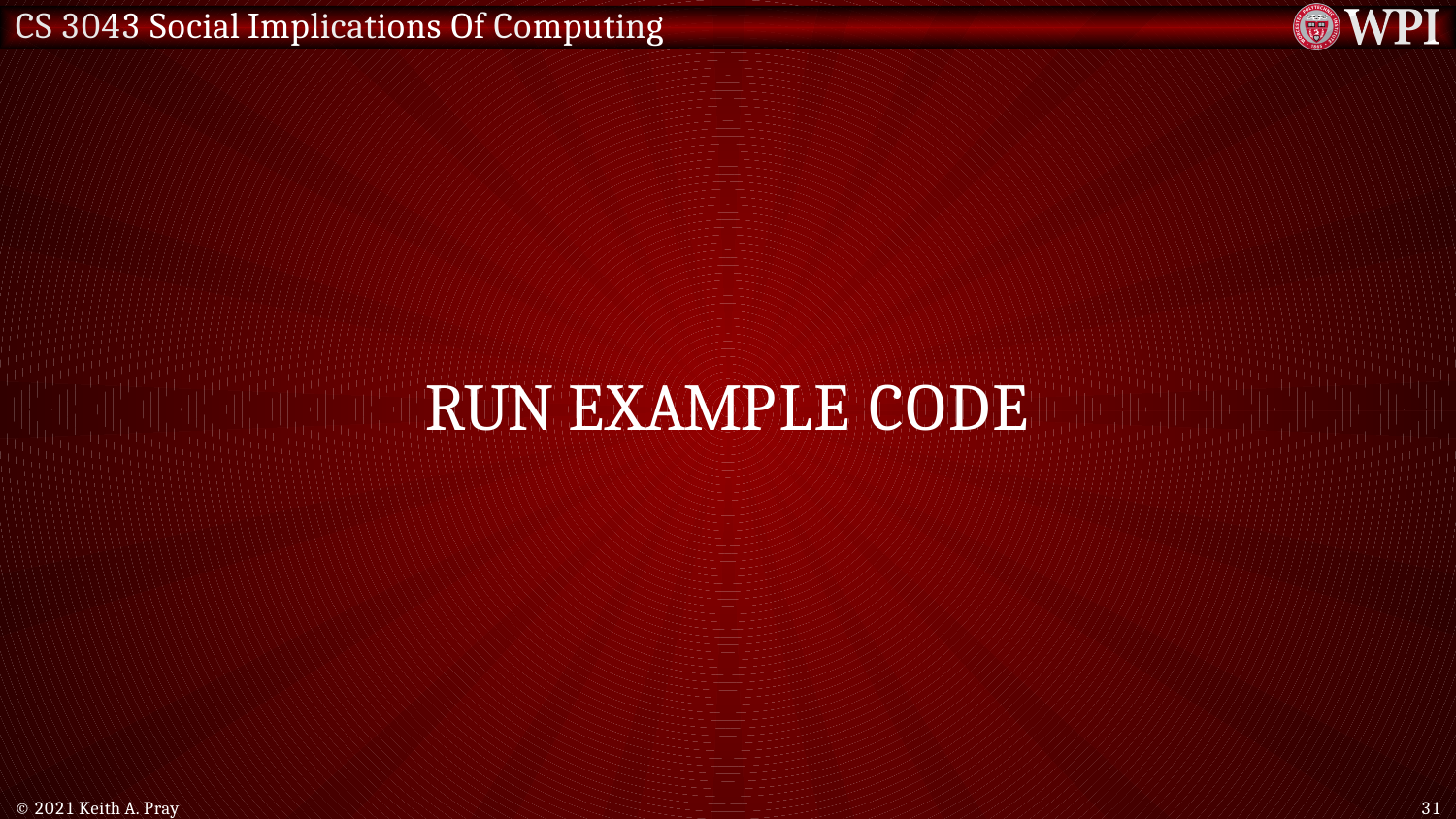

# Run Example Code
© 2021 Keith A. Pray
31